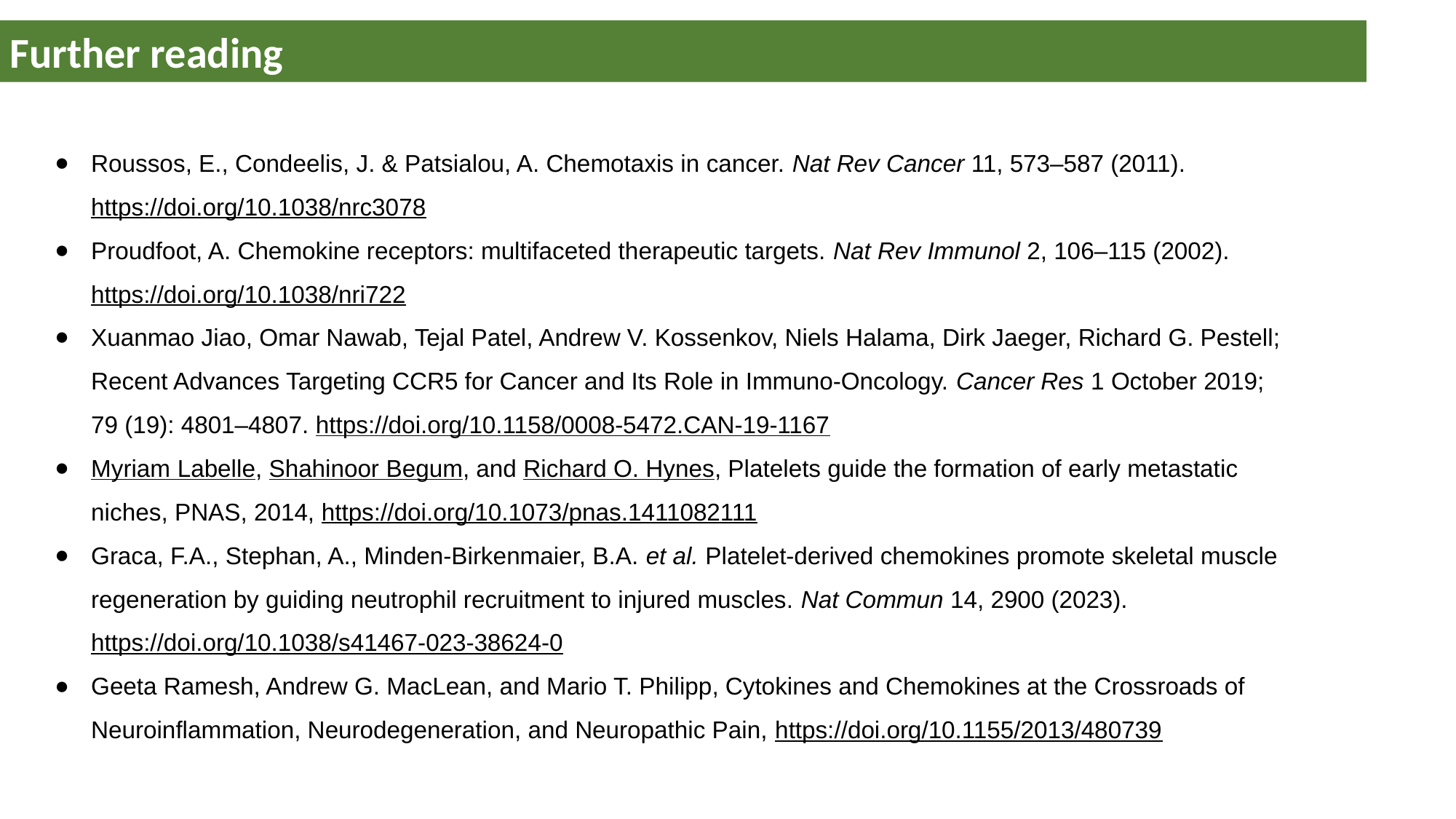

Further reading
Roussos, E., Condeelis, J. & Patsialou, A. Chemotaxis in cancer. Nat Rev Cancer 11, 573–587 (2011). https://doi.org/10.1038/nrc3078
Proudfoot, A. Chemokine receptors: multifaceted therapeutic targets. Nat Rev Immunol 2, 106–115 (2002). https://doi.org/10.1038/nri722
Xuanmao Jiao, Omar Nawab, Tejal Patel, Andrew V. Kossenkov, Niels Halama, Dirk Jaeger, Richard G. Pestell; Recent Advances Targeting CCR5 for Cancer and Its Role in Immuno-Oncology. Cancer Res 1 October 2019; 79 (19): 4801–4807. https://doi.org/10.1158/0008-5472.CAN-19-1167
Myriam Labelle, Shahinoor Begum, and Richard O. Hynes, Platelets guide the formation of early metastatic niches, PNAS, 2014, https://doi.org/10.1073/pnas.1411082111
Graca, F.A., Stephan, A., Minden-Birkenmaier, B.A. et al. Platelet-derived chemokines promote skeletal muscle regeneration by guiding neutrophil recruitment to injured muscles. Nat Commun 14, 2900 (2023). https://doi.org/10.1038/s41467-023-38624-0
Geeta Ramesh, Andrew G. MacLean, and Mario T. Philipp, Cytokines and Chemokines at the Crossroads of Neuroinflammation, Neurodegeneration, and Neuropathic Pain, https://doi.org/10.1155/2013/480739